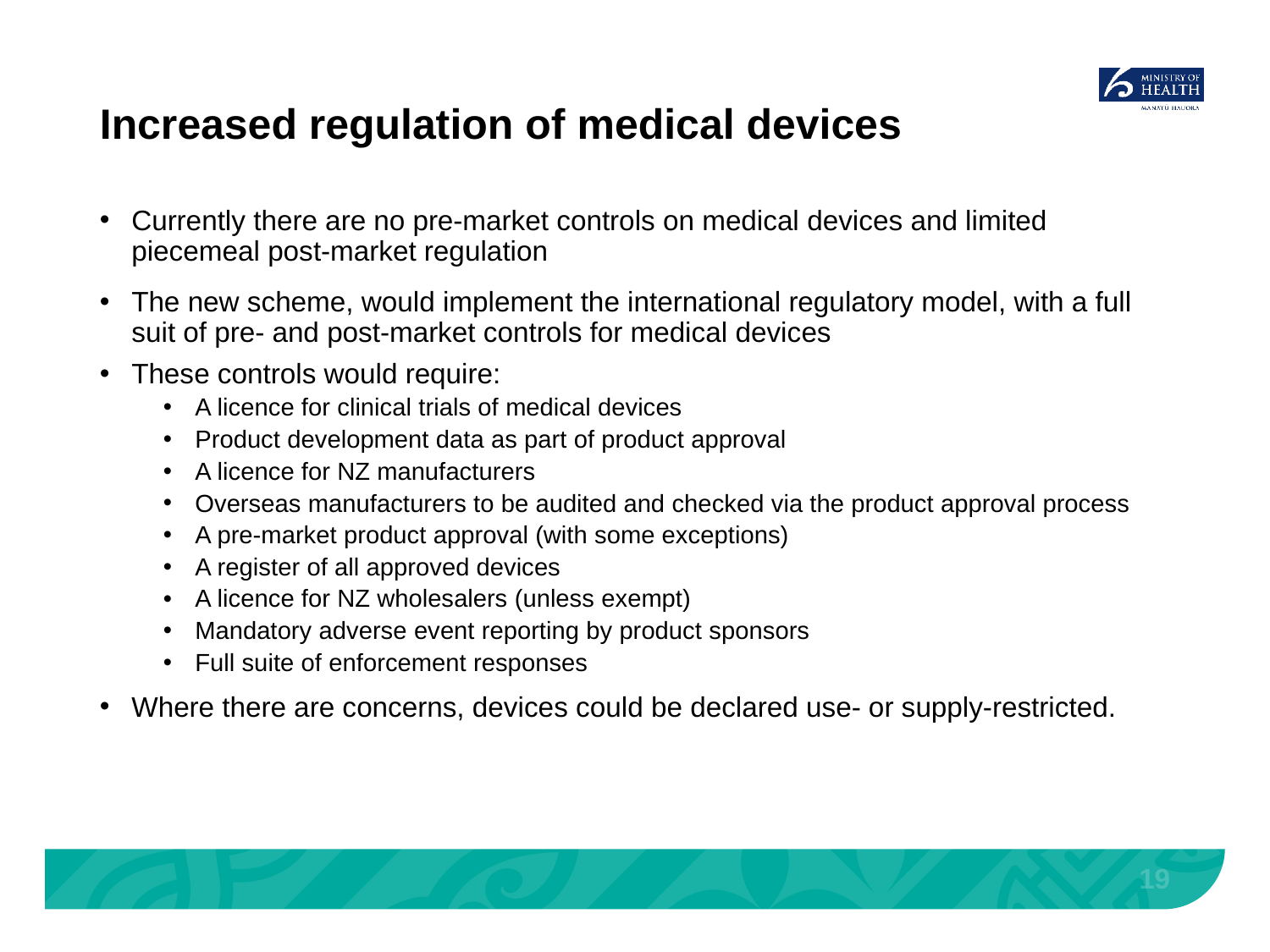

# Increased regulation of medical devices
Currently there are no pre-market controls on medical devices and limited piecemeal post-market regulation
The new scheme, would implement the international regulatory model, with a full suit of pre- and post-market controls for medical devices
These controls would require:
A licence for clinical trials of medical devices
Product development data as part of product approval
A licence for NZ manufacturers
Overseas manufacturers to be audited and checked via the product approval process
A pre-market product approval (with some exceptions)
A register of all approved devices
A licence for NZ wholesalers (unless exempt)
Mandatory adverse event reporting by product sponsors
Full suite of enforcement responses
Where there are concerns, devices could be declared use- or supply-restricted.